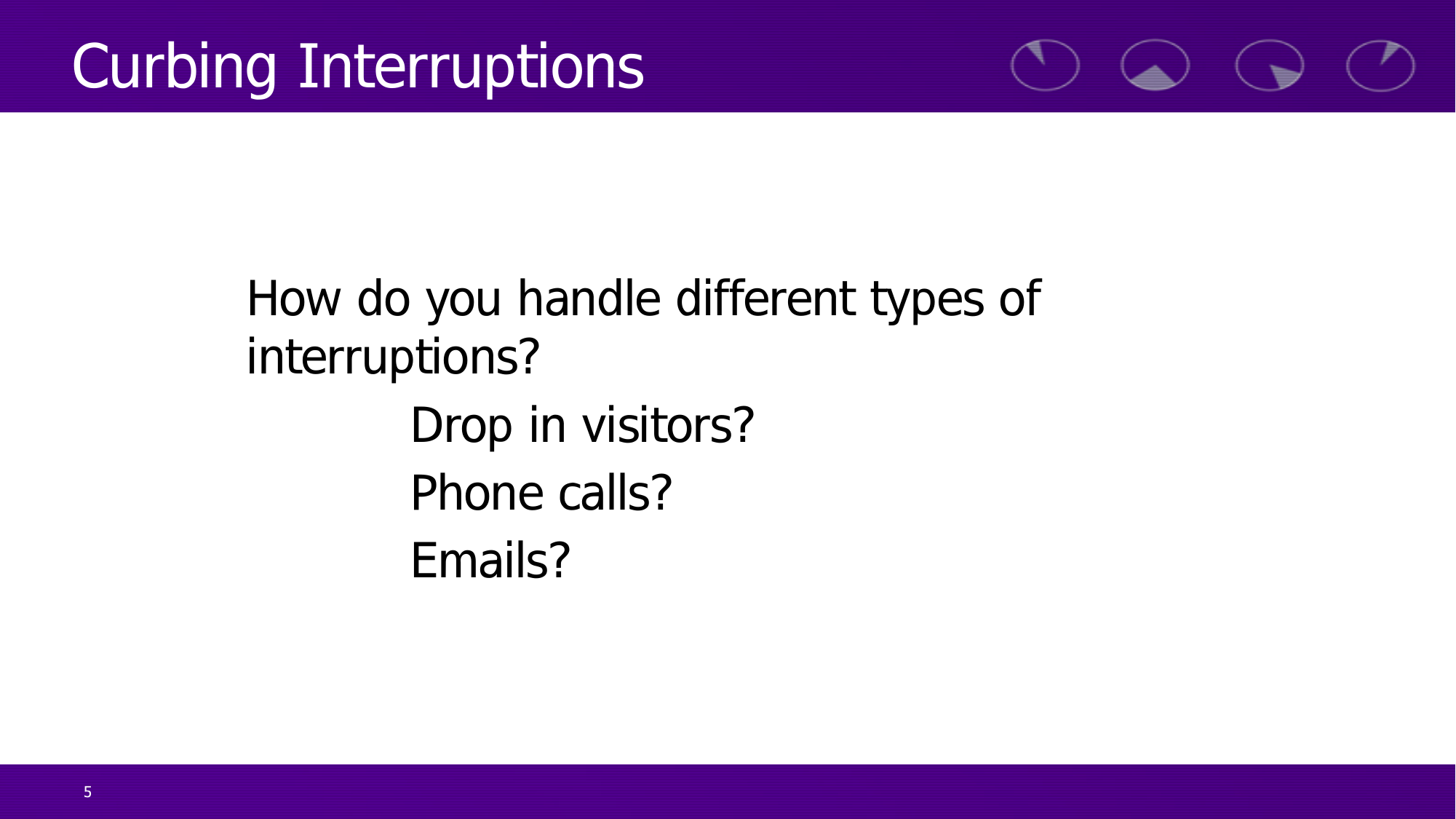

# Curbing Interruptions
How do you handle different types of interruptions?
	Drop in visitors?
	Phone calls?
	Emails?
5